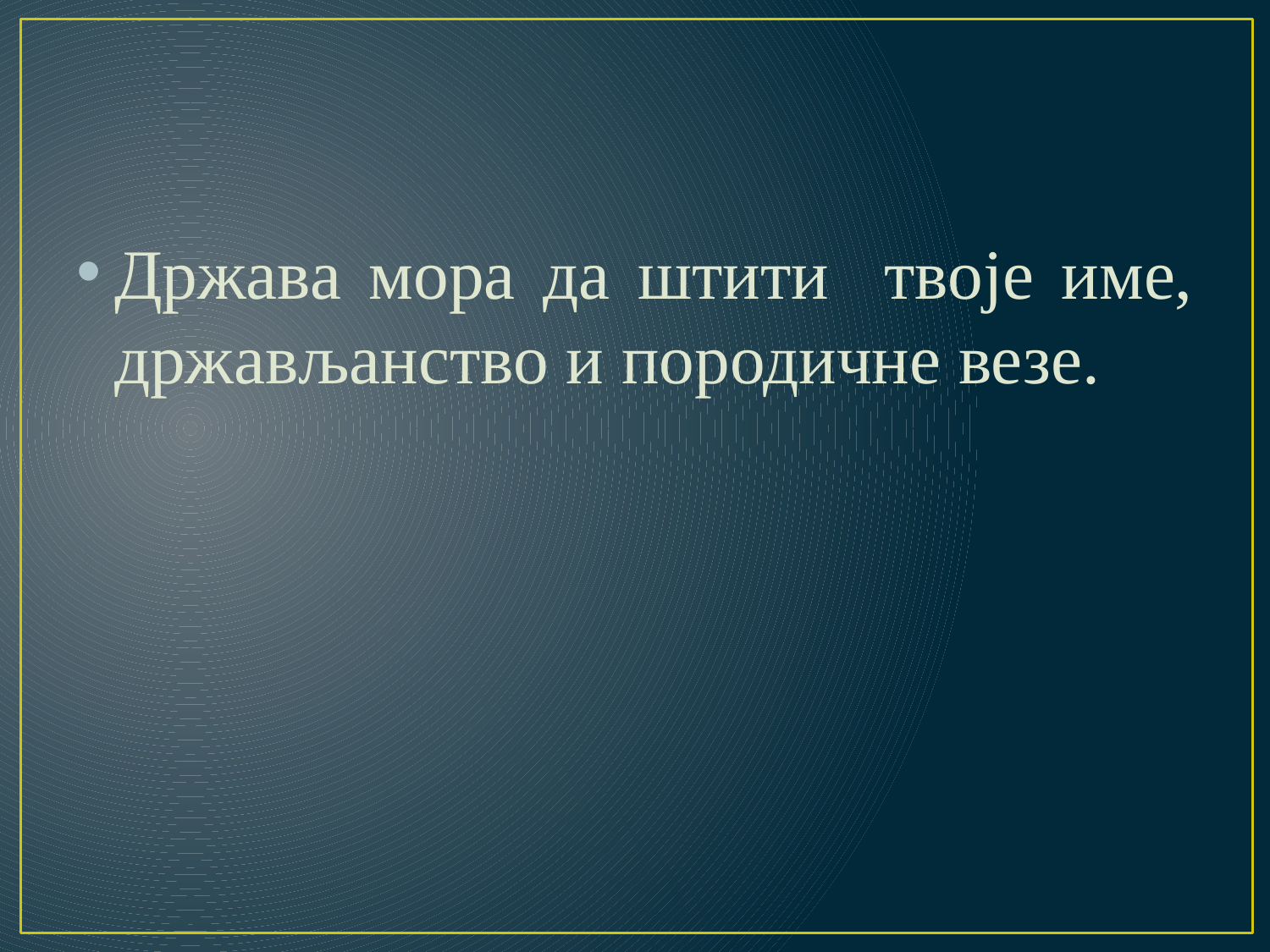

#
Држава мора да штити  твоје име, држављанство и породичне везе.